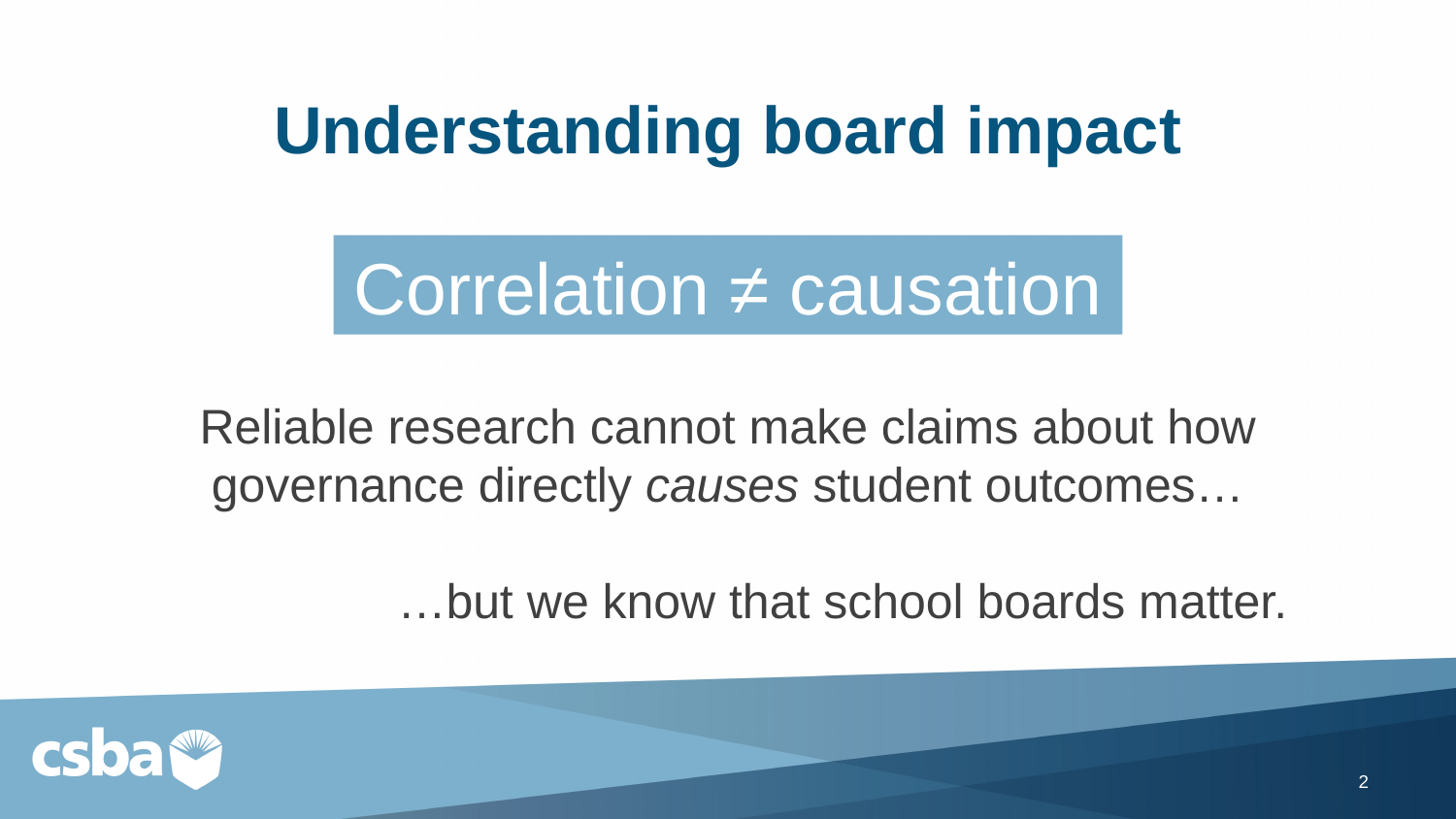

# Understanding board impact
Correlation ≠ causation
Reliable research cannot make claims about how governance directly causes student outcomes…

…but we know that school boards matter.

2